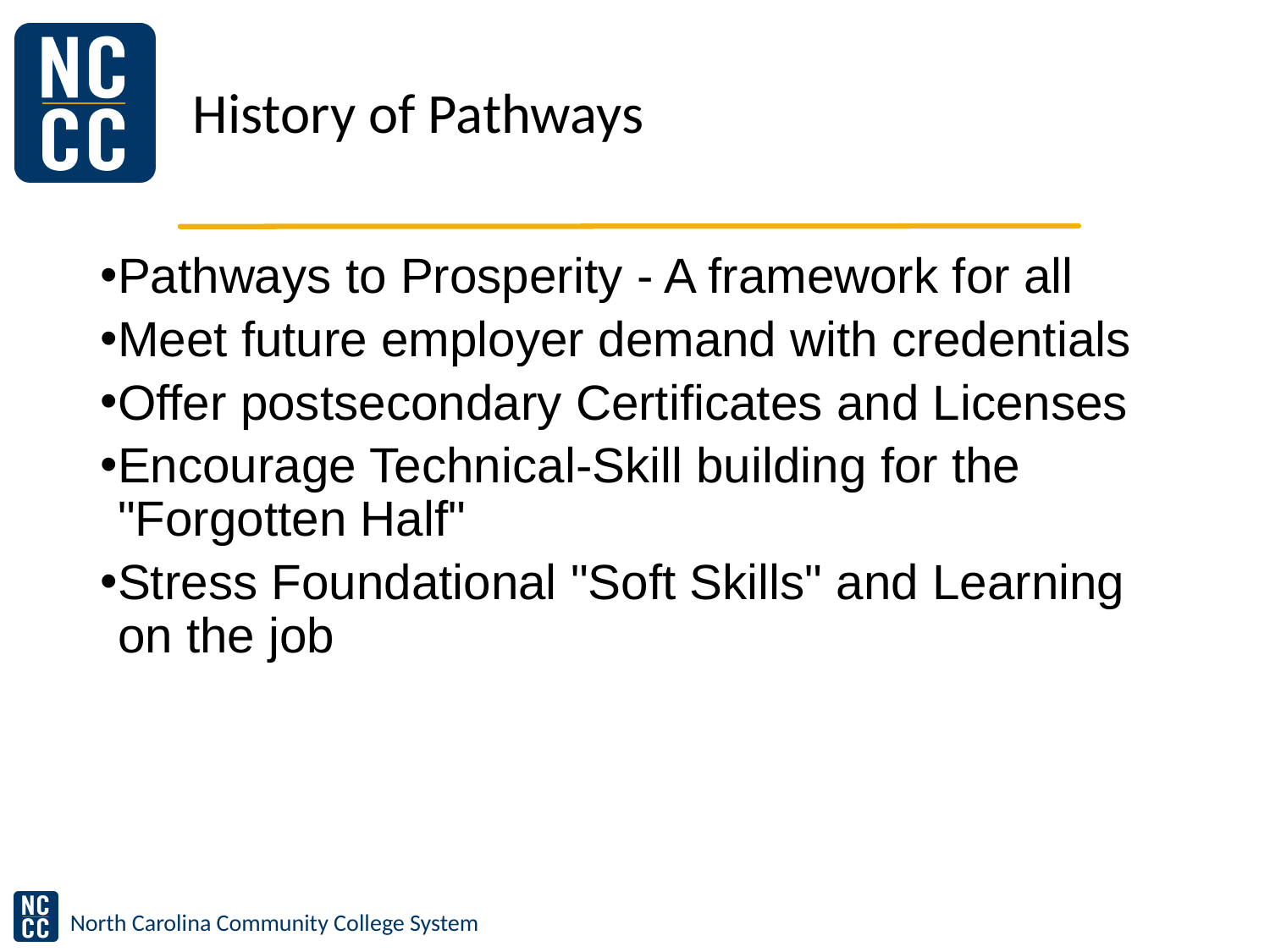

# History of Pathways
Pathways to Prosperity - A framework for all
Meet future employer demand with credentials
Offer postsecondary Certificates and Licenses
Encourage Technical-Skill building for the "Forgotten Half"
Stress Foundational "Soft Skills" and Learning on the job